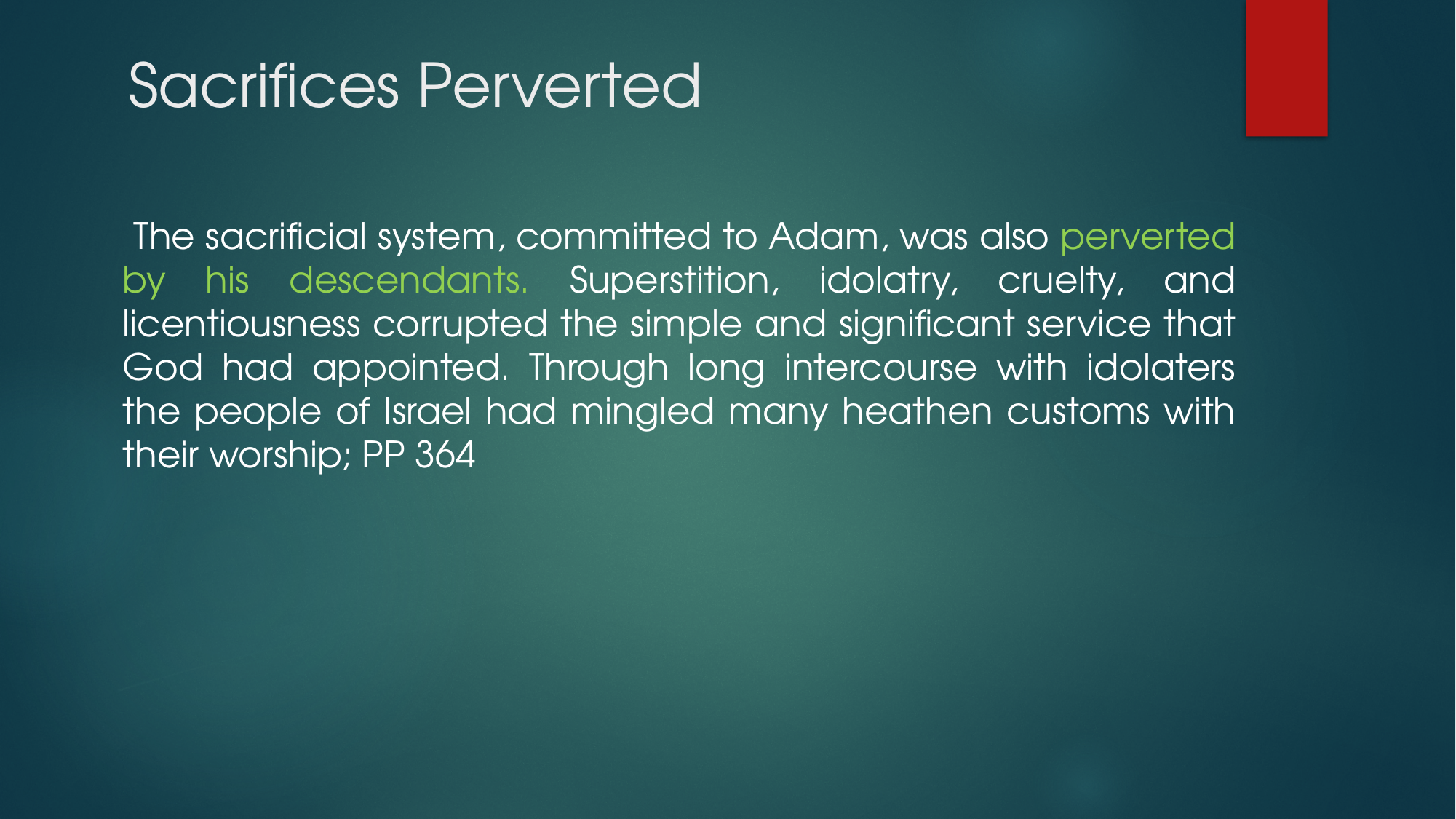

# Sacrifices Perverted
 The sacrificial system, committed to Adam, was also perverted by his descendants. Superstition, idolatry, cruelty, and licentiousness corrupted the simple and significant service that God had appointed. Through long intercourse with idolaters the people of Israel had mingled many heathen customs with their worship; PP 364